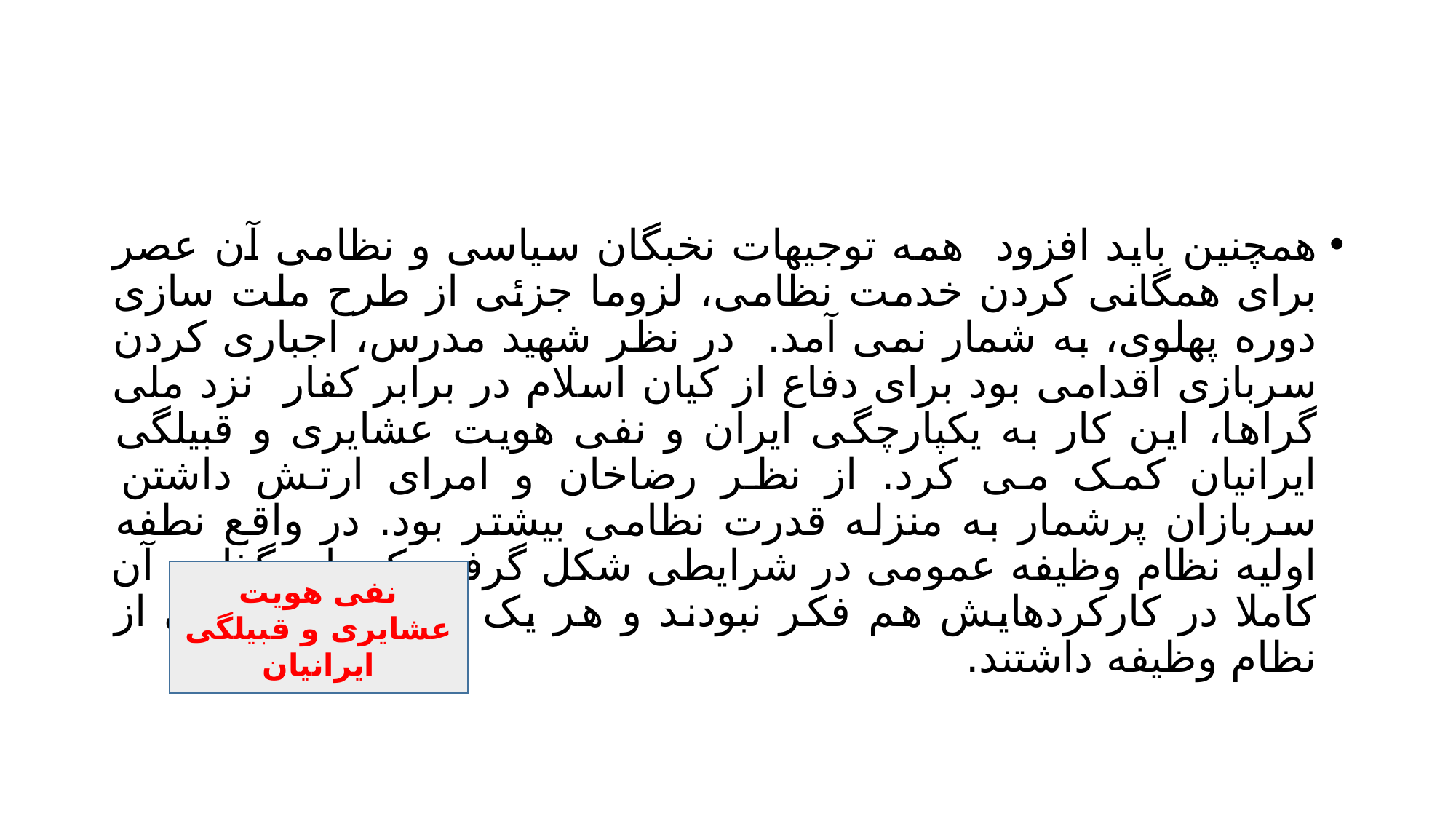

#
همچنین باید افزود  همه توجیهات نخبگان سیاسی و نظامی آن عصر برای همگانی کردن خدمت نظامی، لزوما جزئی از طرح ملت سازی دوره پهلوی، به شمار نمی آمد.  در نظر شهید مدرس، اجباری کردن سربازی اقدامی بود برای دفاع از کیان اسلام در برابر کفار  نزد ملی گراها، این کار به یکپارچگی ایران و نفی هویت عشایری و قبیلگی ایرانیان کمک می کرد. از نظر رضاخان و امرای ارتش داشتن سربازان پرشمار به منزله قدرت نظامی بیشتر بود. در واقع نطفه اولیه نظام وظیفه عمومی در شرایطی شکل گرفت که پایه گذاری آن کاملا در کارکردهایش هم فکر نبودند و هر یک انتظارات  خاصی از نظام وظیفه داشتند.
نفی هویت عشایری و قبیلگی ایرانیان